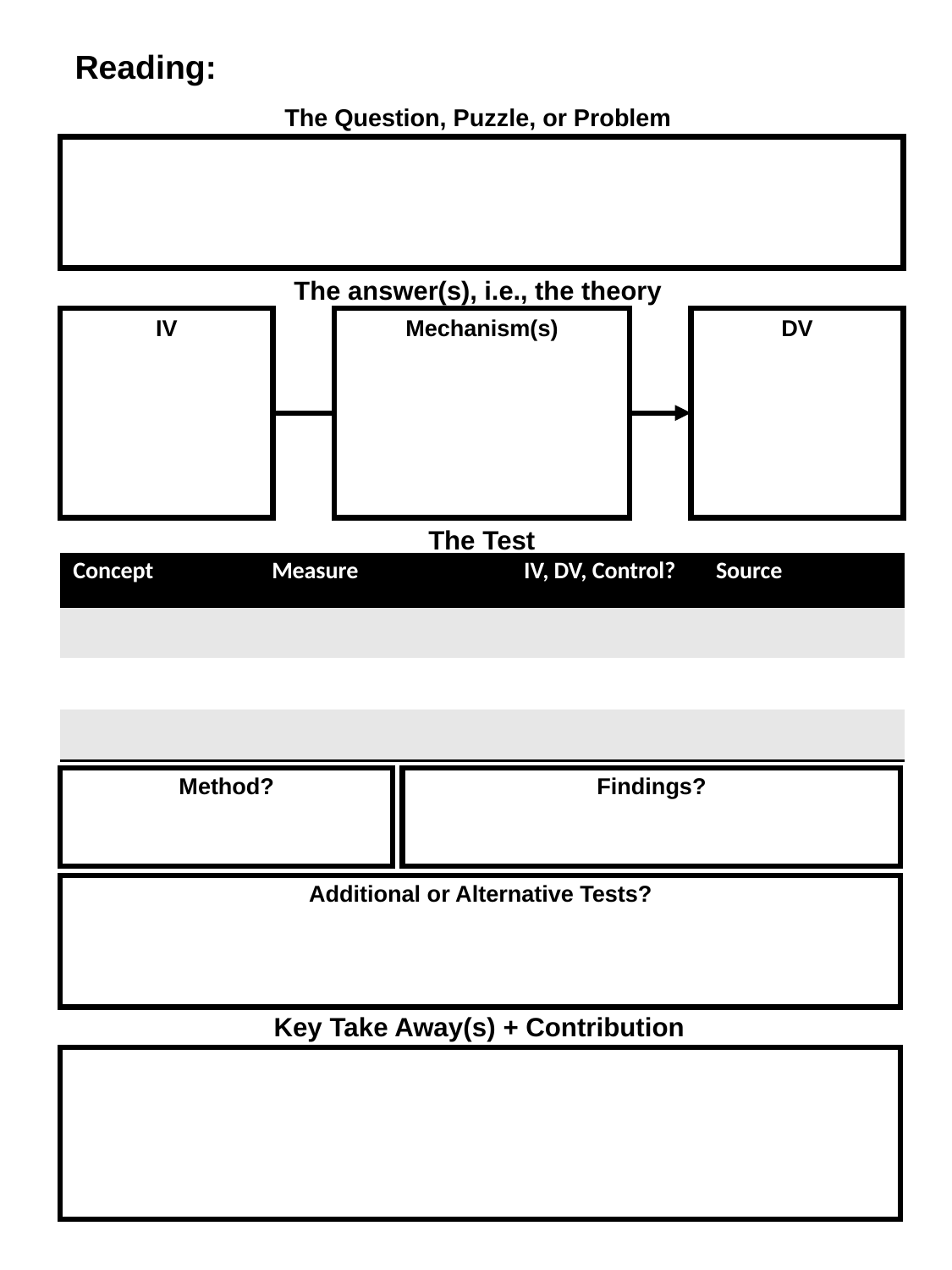

Reading:
The Question, Puzzle, or Problem

The answer(s), i.e., the theory
Mechanism(s)
DV
IV

The Test
| Concept | Measure | IV, DV, Control? | Source |
| --- | --- | --- | --- |
|  |  |  |  |
|  |  |  |  |
|  |  |  |  |
Method?
Findings?

Additional or Alternative Tests?

Key Take Away(s) + Contribution